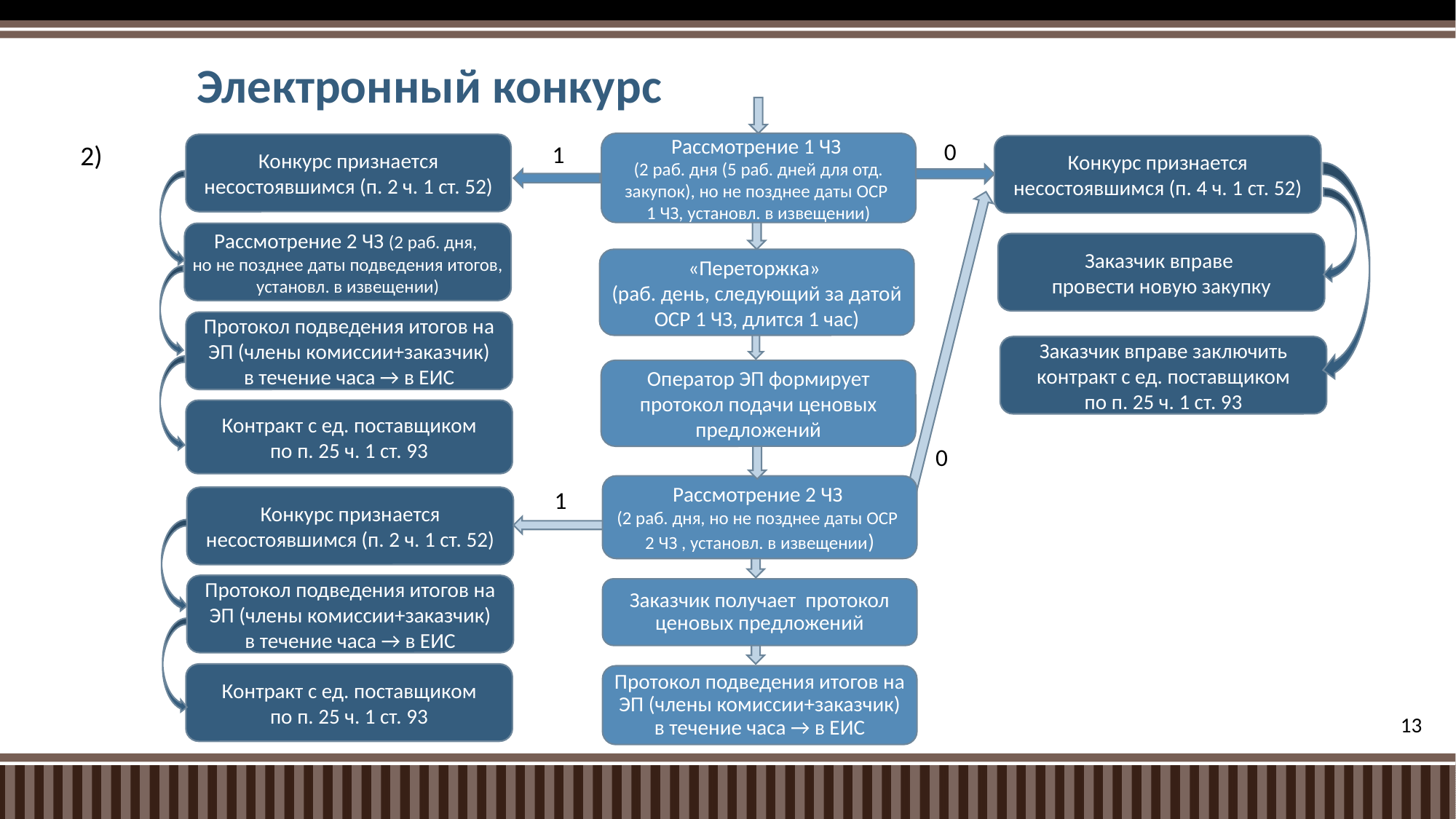

# Электронный конкурс

0
2)
1
Рассмотрение 1 ЧЗ
(2 раб. дня (5 раб. дней для отд. закупок), но не позднее даты ОСР
1 ЧЗ, установл. в извещении)
Конкурс признается несостоявшимся (п. 2 ч. 1 ст. 52)
Конкурс признается несостоявшимся (п. 4 ч. 1 ст. 52)

Рассмотрение 2 ЧЗ (2 раб. дня,
но не позднее даты подведения итогов, установл. в извещении)
Заказчик вправе
провести новую закупку
«Переторжка»
(раб. день, следующий за датой ОСР 1 ЧЗ, длится 1 час)

Протокол подведения итогов на ЭП (члены комиссии+заказчик)
в течение часа → в ЕИС

Заказчик вправе заключить контракт с ед. поставщиком
по п. 25 ч. 1 ст. 93

Оператор ЭП формирует протокол подачи ценовых предложений
Контракт с ед. поставщиком
по п. 25 ч. 1 ст. 93
0

Рассмотрение 2 ЧЗ
(2 раб. дня, но не позднее даты ОСР
2 ЧЗ , установл. в извещении)
 1
Конкурс признается несостоявшимся (п. 2 ч. 1 ст. 52)

Протокол подведения итогов на ЭП (члены комиссии+заказчик)
в течение часа → в ЕИС
Заказчик получает  протокол ценовых предложений

Контракт с ед. поставщиком
по п. 25 ч. 1 ст. 93
Протокол подведения итогов на ЭП (члены комиссии+заказчик)
в течение часа → в ЕИС
13